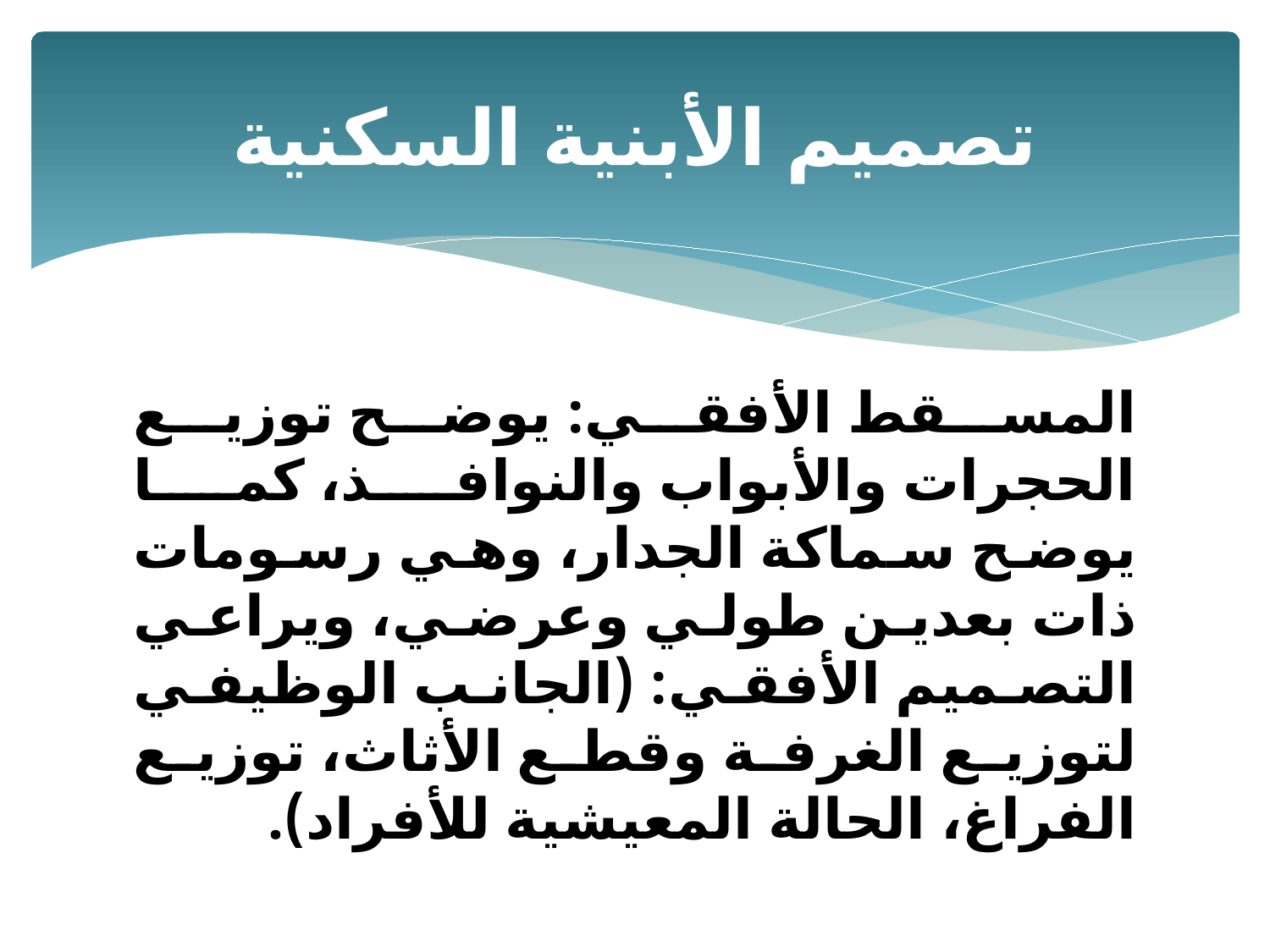

# تصميم الأبنية السكنية
المسقط الأفقي: يوضح توزيع الحجرات والأبواب والنوافذ، كما يوضح سماكة الجدار، وهي رسومات ذات بعدين طولي وعرضي، ويراعي التصميم الأفقي: (الجانب الوظيفي لتوزيع الغرفة وقطع الأثاث، توزيع الفراغ، الحالة المعيشية للأفراد).